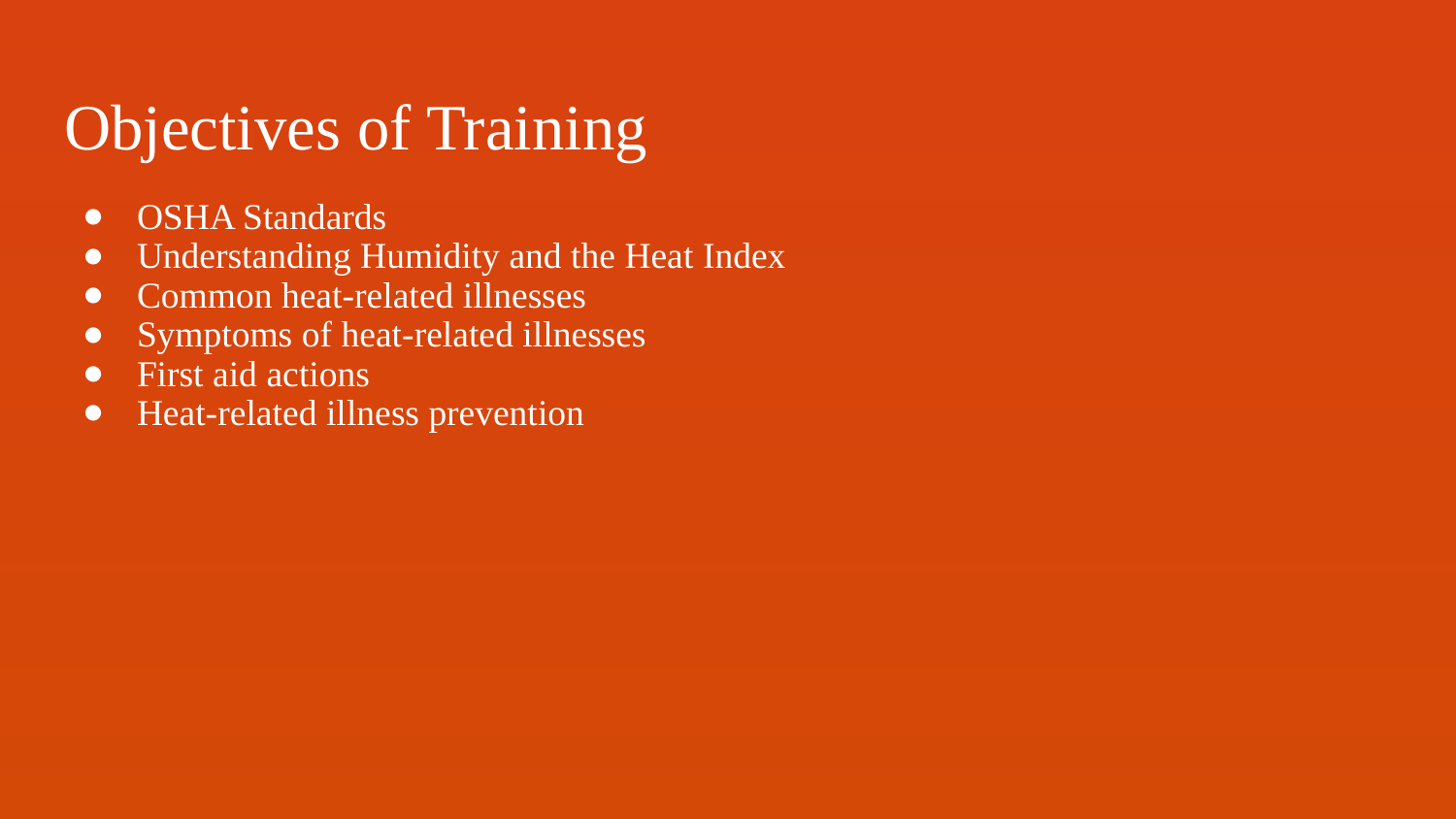

# Objectives of Training
OSHA Standards
Understanding Humidity and the Heat Index
Common heat-related illnesses
Symptoms of heat-related illnesses
First aid actions
Heat-related illness prevention